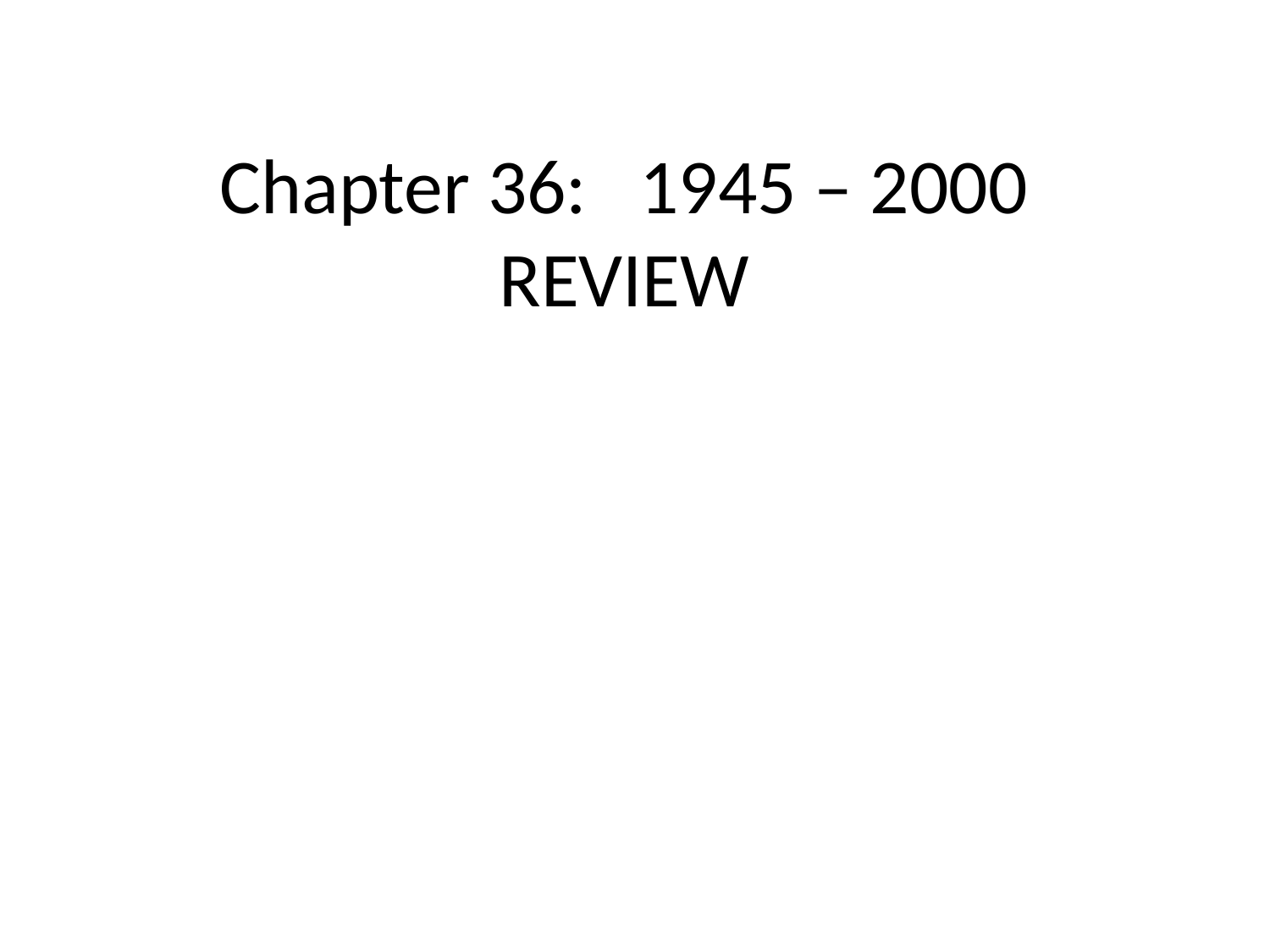

# Chapter 36:   1945 – 2000 REVIEW